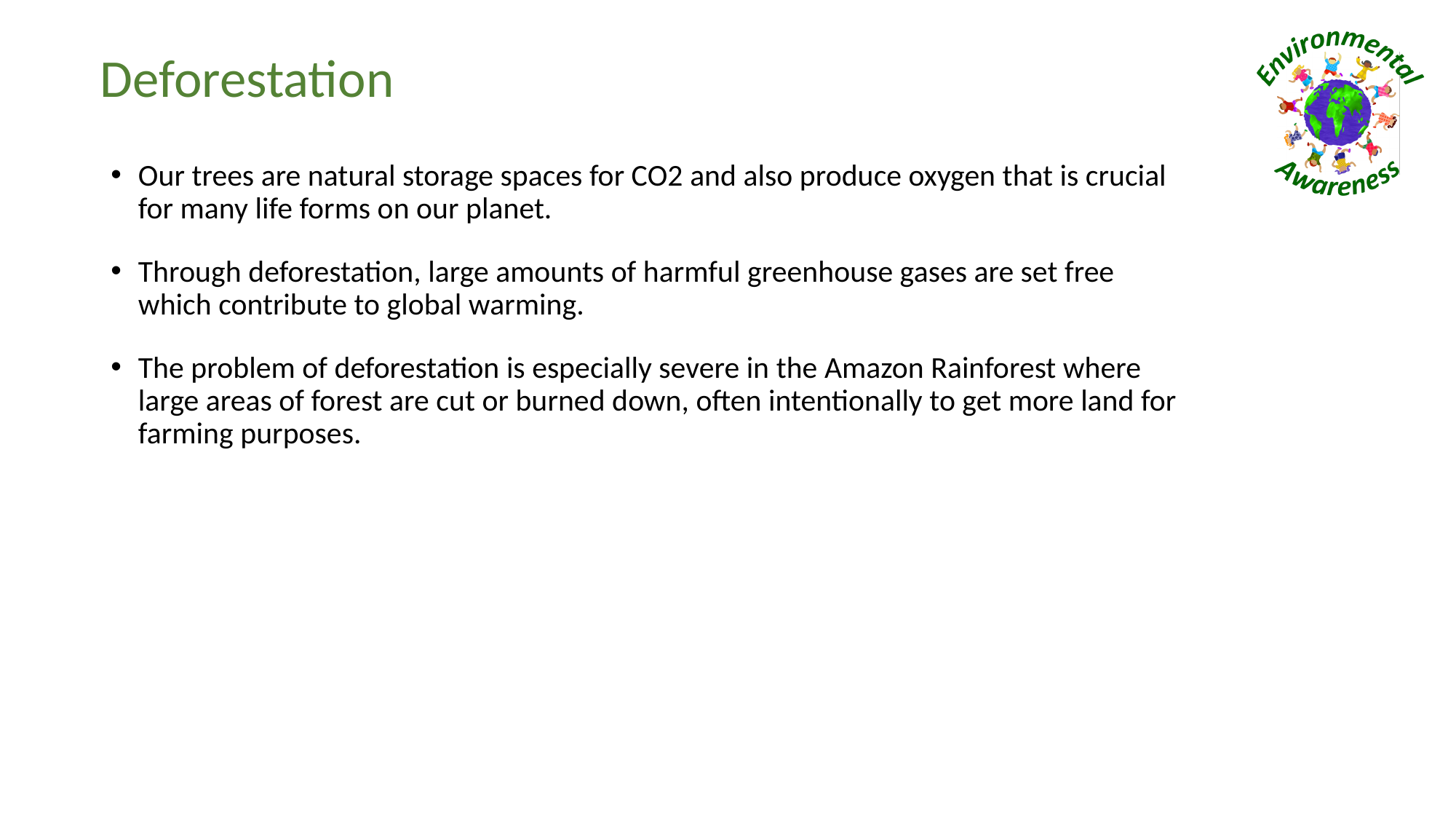

# Deforestation
Our trees are natural storage spaces for CO2 and also produce oxygen that is crucial for many life forms on our planet.
Through deforestation, large amounts of harmful greenhouse gases are set free which contribute to global warming.
The problem of deforestation is especially severe in the Amazon Rainforest where large areas of forest are cut or burned down, often intentionally to get more land for farming purposes.